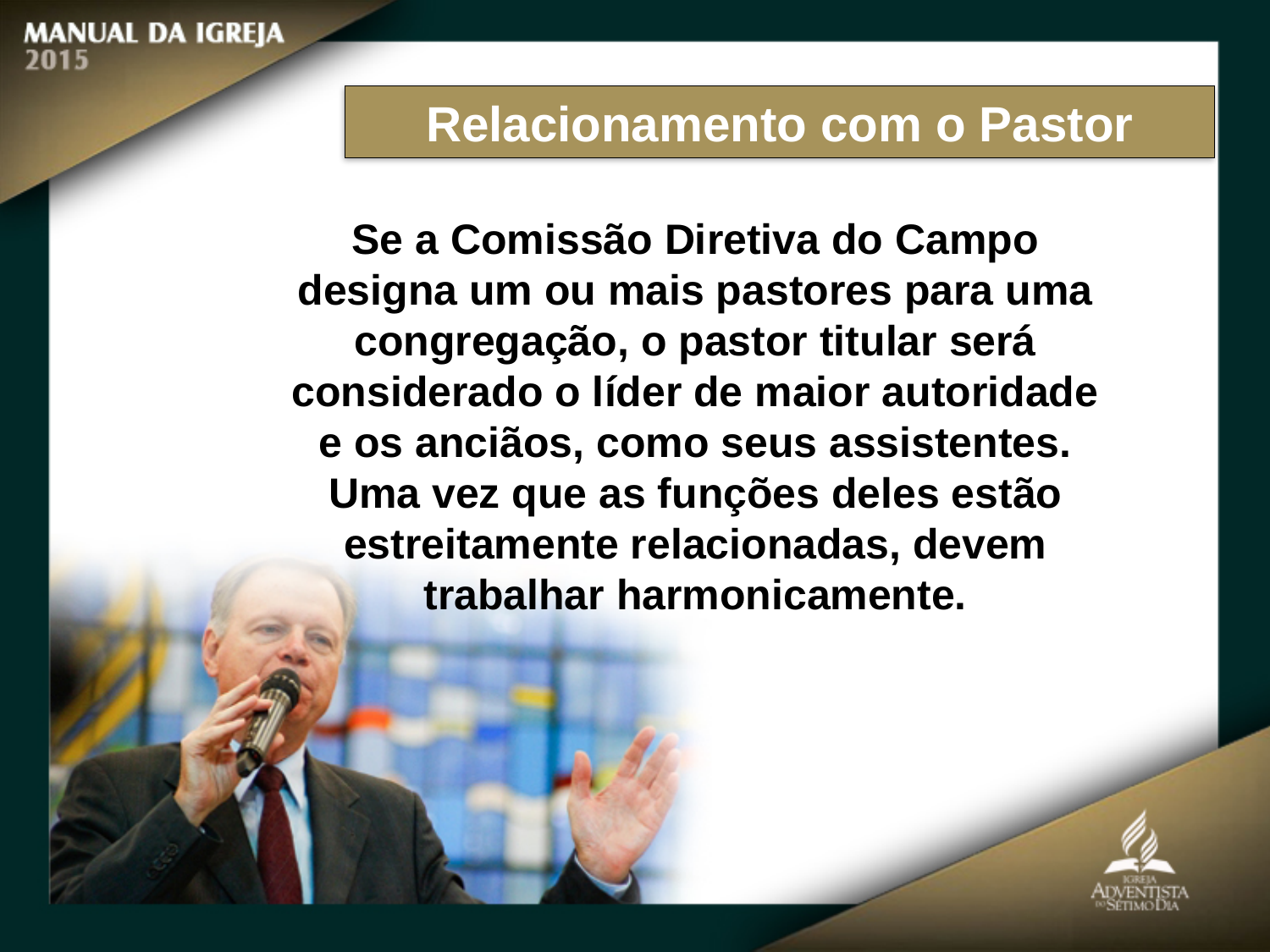

Relacionamento com o Pastor
Se a Comissão Diretiva do Campo designa um ou mais pastores para uma congregação, o pastor titular será considerado o líder de maior autoridade e os anciãos, como seus assistentes. Uma vez que as funções deles estão estreitamente relacionadas, devem trabalhar harmonicamente.